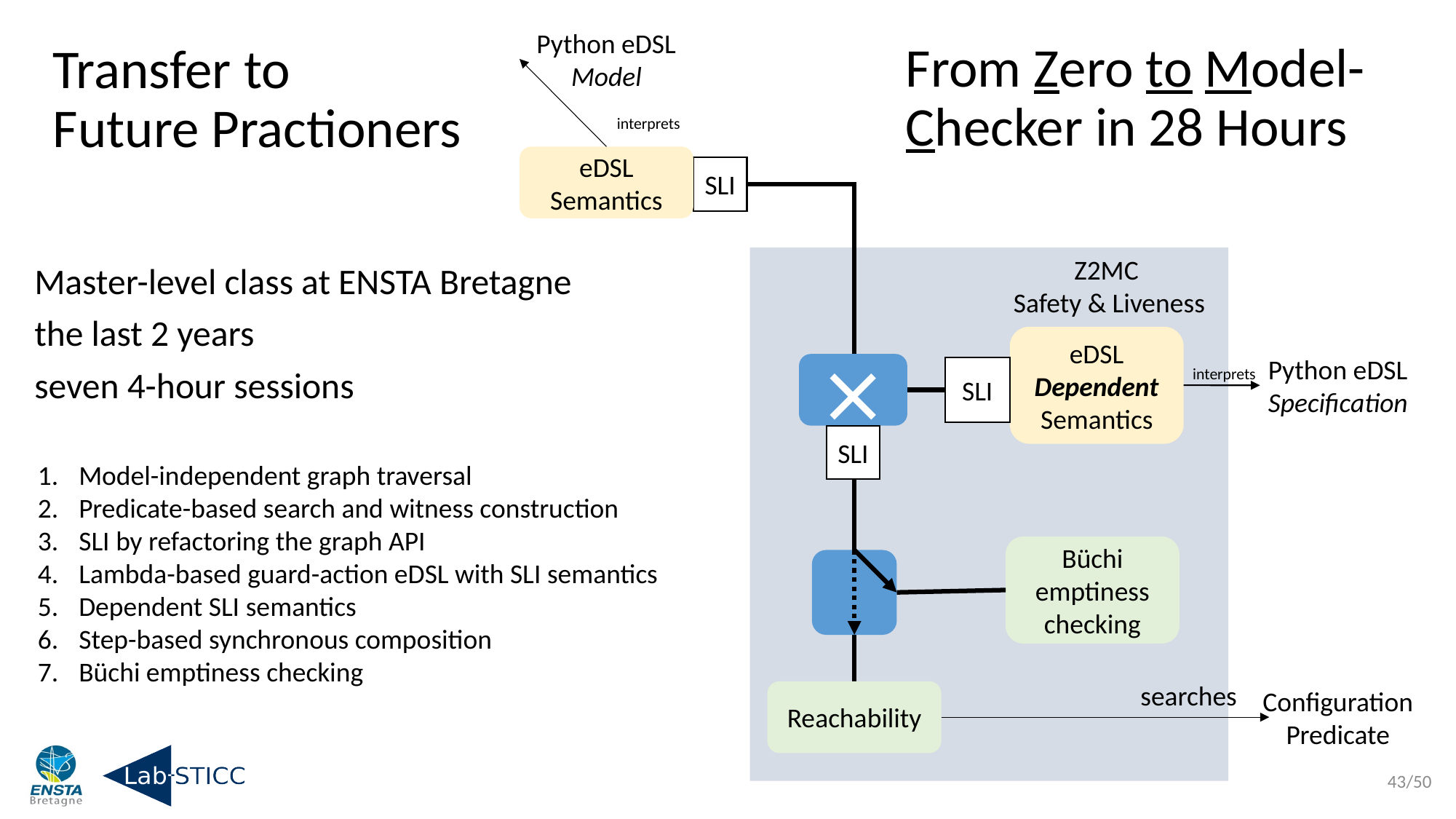

# From Zero to Model-Checker in 28 Hours
Transfer to
Future Practioners
Python eDSL
Model
interprets
eDSL Semantics
SLI
Z2MC
Safety & Liveness
Master-level class at ENSTA Bretagne
the last 2 years
seven 4-hour sessions
eDSL
Dependent
Semantics
Python eDSL
Specification
SLI
interprets
⨯
SLI
Model-independent graph traversal
Predicate-based search and witness construction
SLI by refactoring the graph API
Lambda-based guard-action eDSL with SLI semantics
Dependent SLI semantics
Step-based synchronous composition
Büchi emptiness checking
Büchi
emptiness
checking

searches
Configuration
Predicate
Reachability
43/50